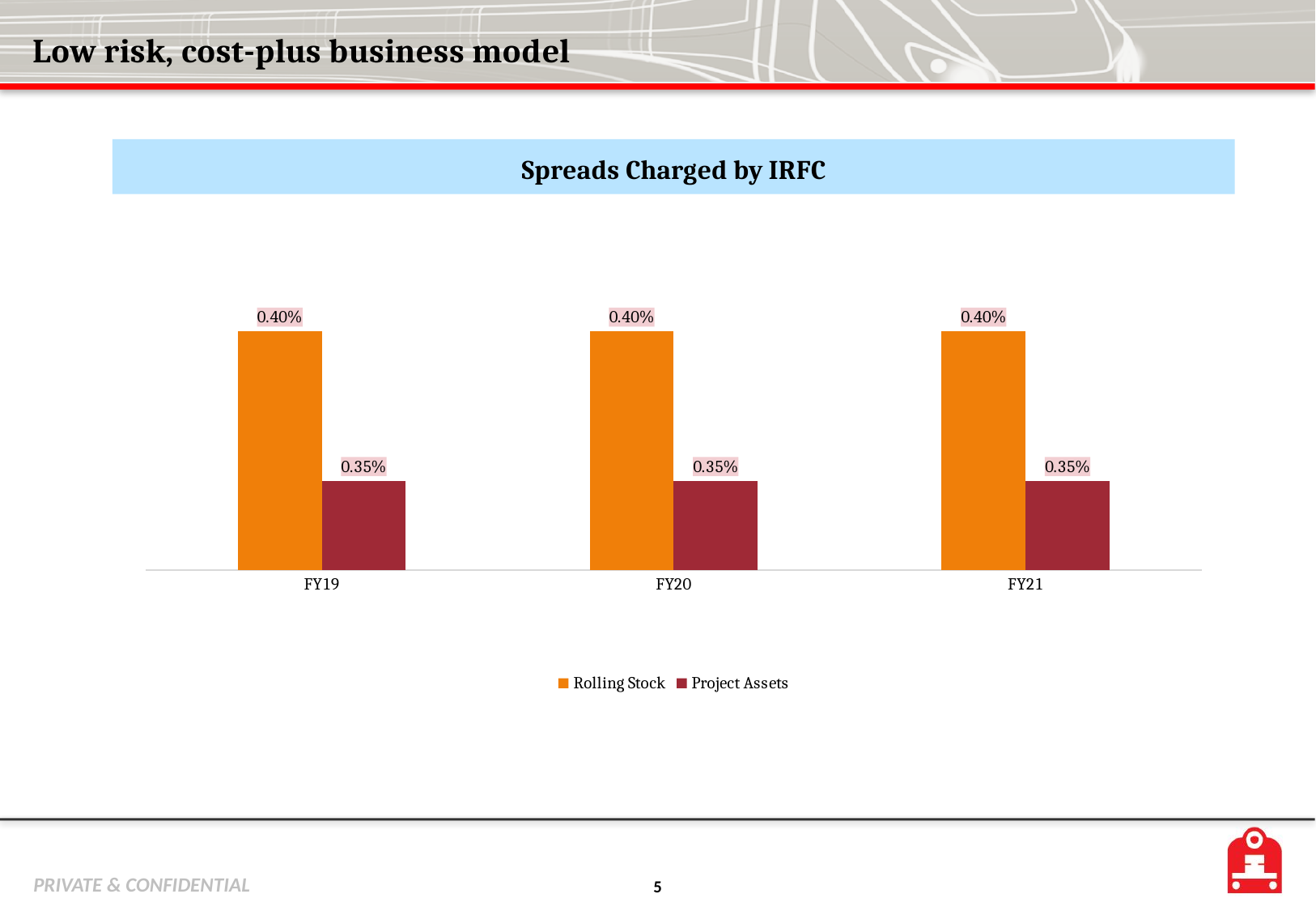

# Low risk, cost-plus business model
Spreads Charged by IRFC

### Chart

| Category | Rolling Stock | Project Assets |
|---|---|---|
| FY19 | 0.004 | 0.0035 |
| FY20 | 0.004 | 0.0035 |
| FY21 | 0.004 | 0.0035 |
5